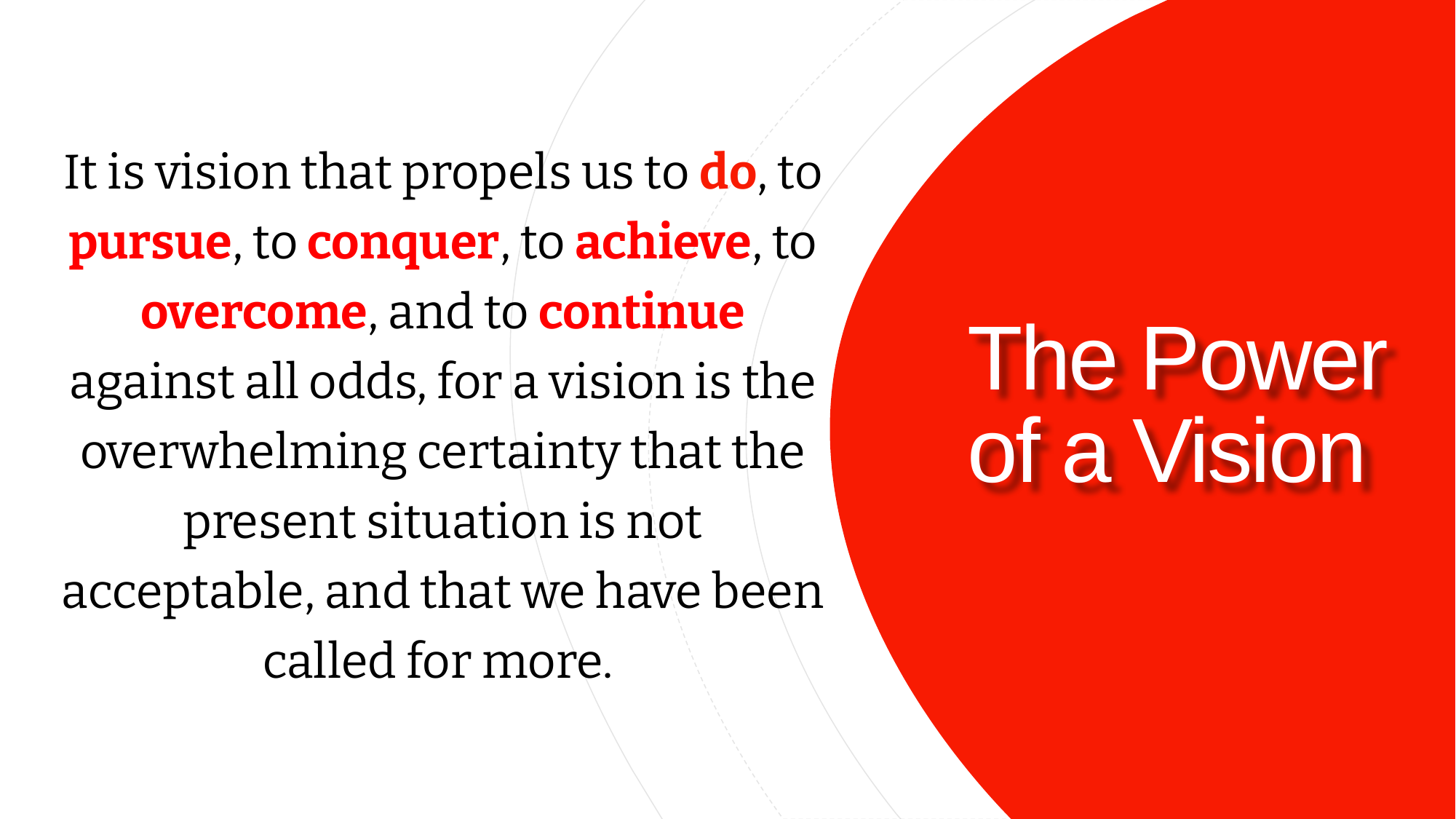

It is vision that propels us to do, to pursue, to conquer, to achieve, to overcome, and to continue against all odds, for a vision is the overwhelming certainty that the present situation is not acceptable, and that we have been called for more.
# The Power of a Vision